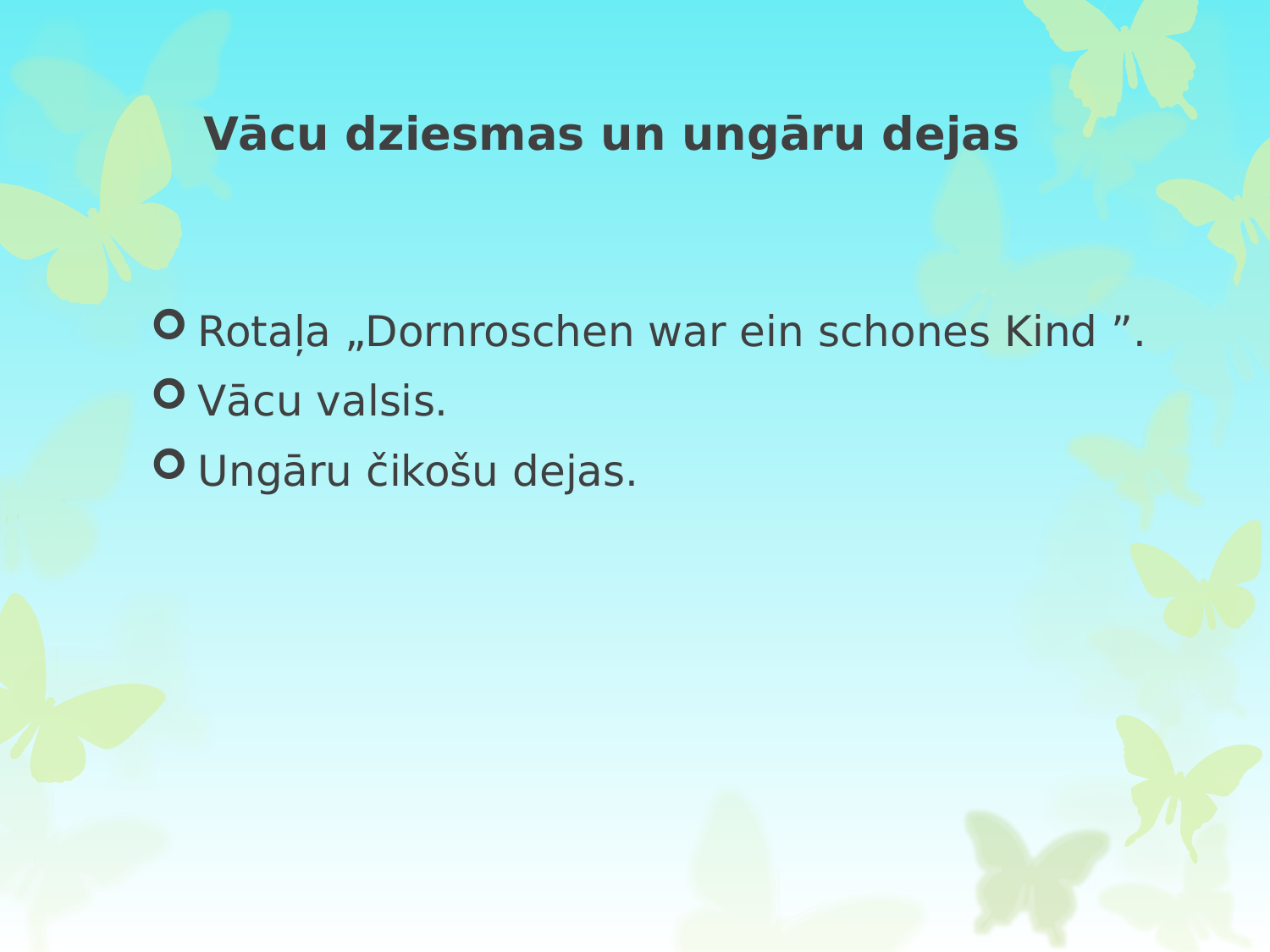

# Vācu dziesmas un ungāru dejas

Rotaļa „Dornroschen war ein schones Kind ”.
Vācu valsis.
Ungāru čikošu dejas.